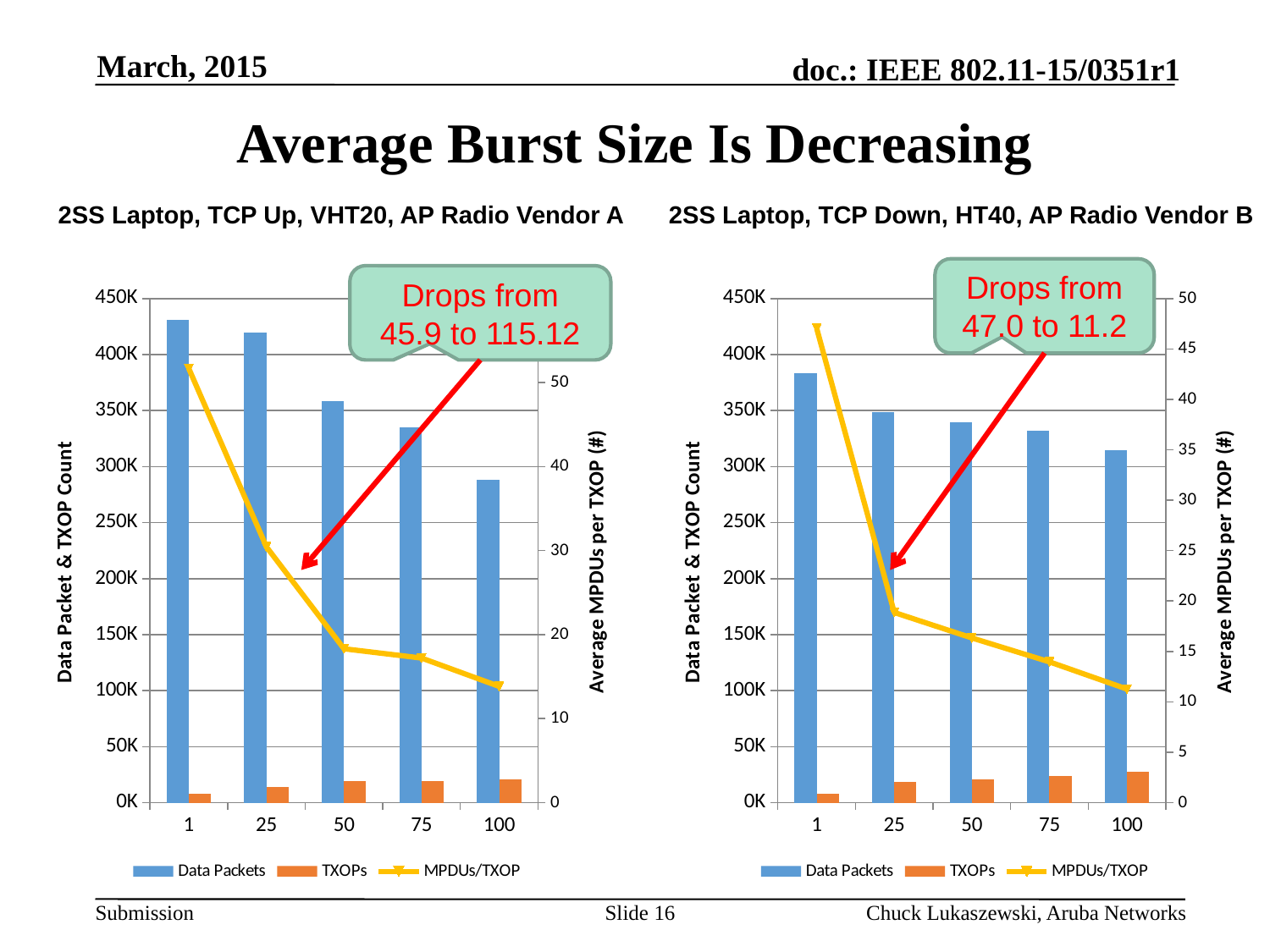

March, 2015
# Average Burst Size Is Decreasing
2SS Laptop, TCP Down, HT40, AP Radio Vendor B
2SS Laptop, TCP Up, VHT20, AP Radio Vendor A
Drops from 47.0 to 11.2
Drops from 45.9 to 115.12

### Chart

| Category | Data Packets | TXOPs | MPDUs/TXOP |
|---|---|---|---|
| 1 | 430598.0 | 8333.0 | 51.67382695307812 |
| 25 | 419747.0 | 13783.0 | 30.453965029384023 |
| 50 | 358775.0 | 19590.666666666668 | 18.313567685292316 |
| 75 | 335397.0 | 19492.666666666668 | 17.206316905502923 |
| 100 | 287994.0 | 20818.333333333332 | 13.833672244015693 |

### Chart

| Category | Data Packets | TXOPs | MPDUs/TXOP |
|---|---|---|---|
| 1 | 383080.0 | 8141.5 | 47.05275440643616 |
| 25 | 348618.0 | 18486.0 | 18.858487504057123 |
| 50 | 339766.0 | 20795.5 | 16.338438604505782 |
| 75 | 332142.0 | 23787.0 | 13.963173161811074 |
| 100 | 314699.0 | 27940.5 | 11.263184266566453 |
Slide 16
Chuck Lukaszewski, Aruba Networks